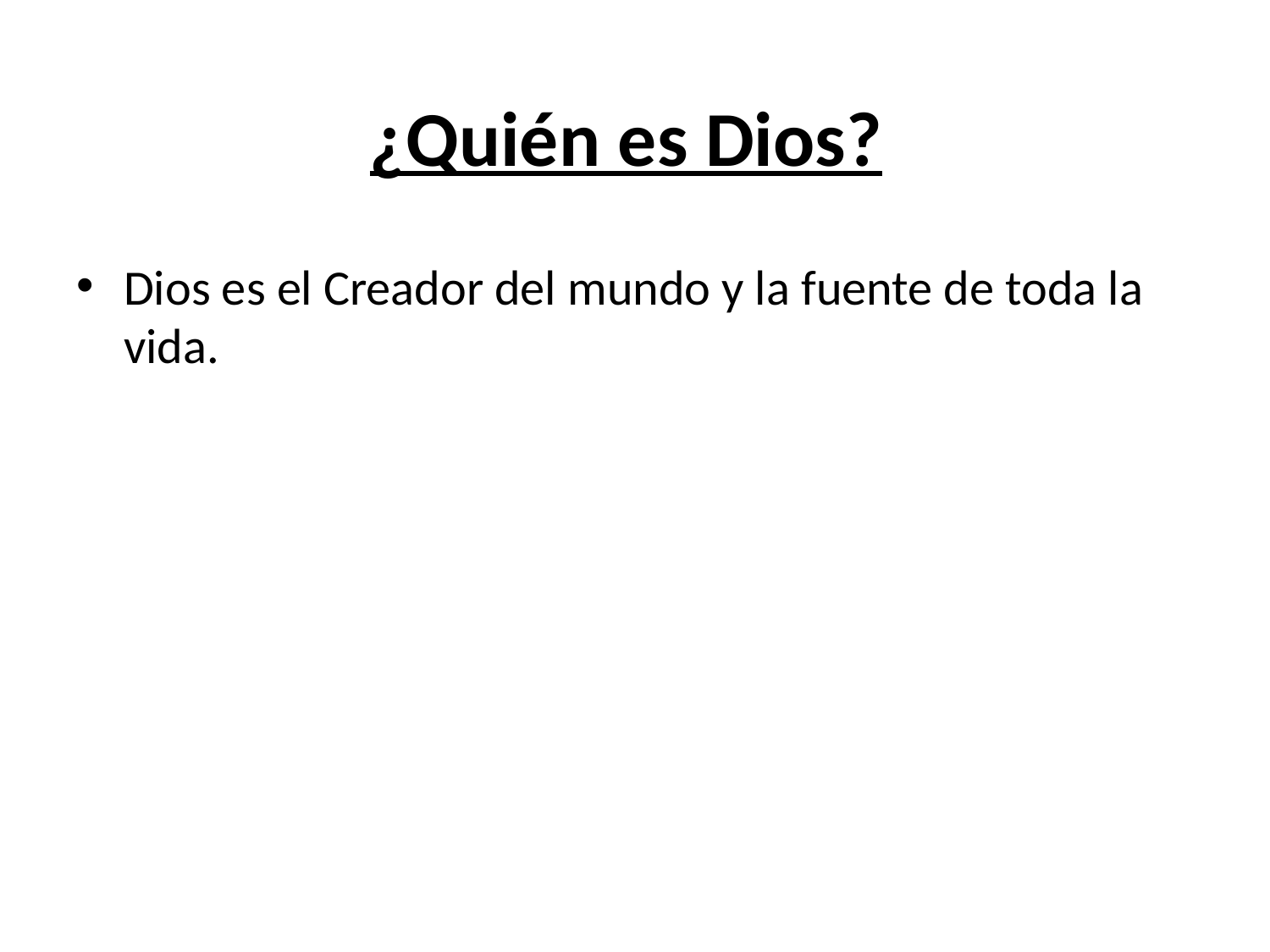

# ¿Quién es Dios?
Dios es el Creador del mundo y la fuente de toda la vida.